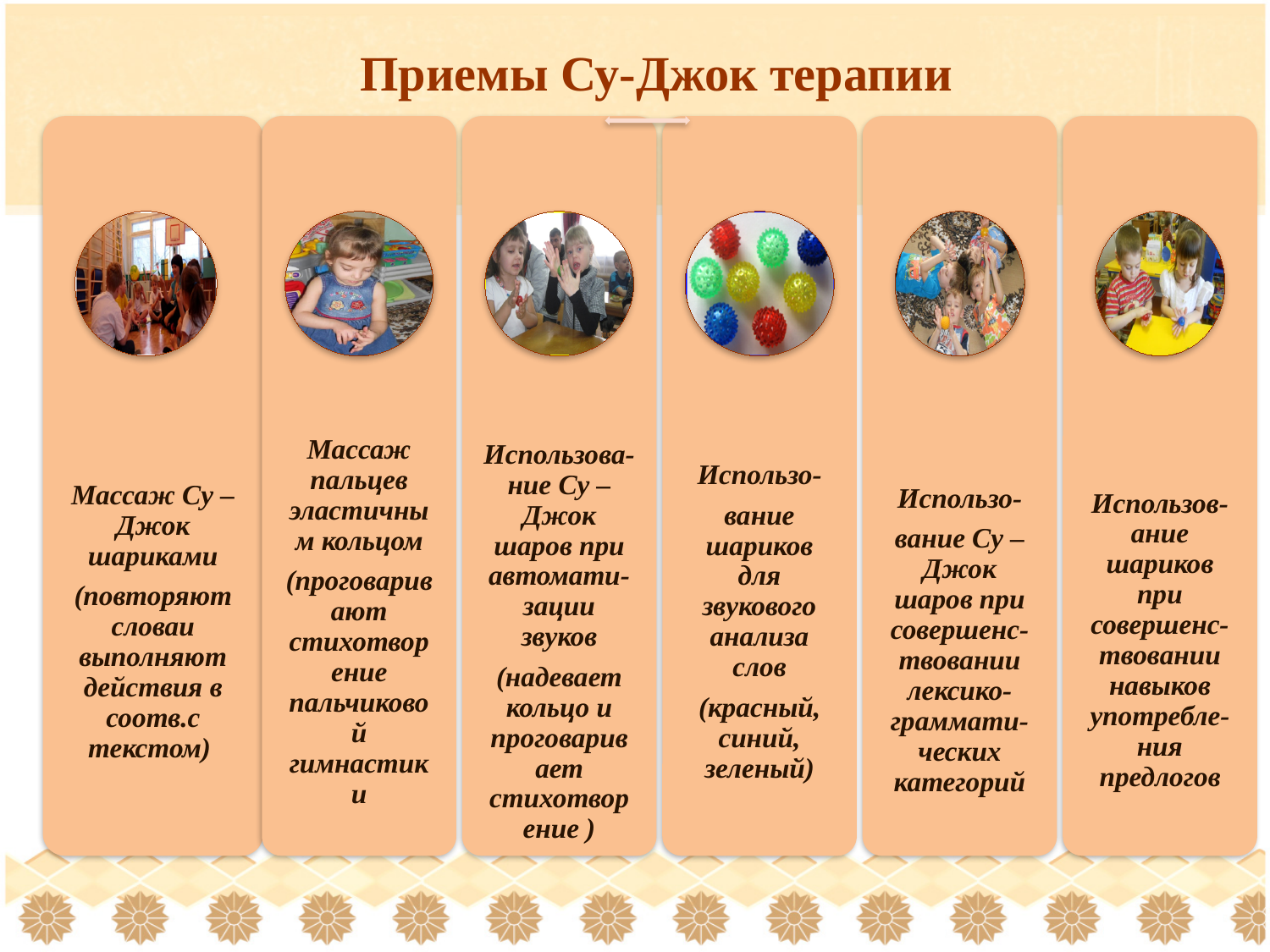

# Приемы Су-Джок терапии

Массаж Су – Джок шариками
(повторяют словаи выполняют действия в соотв.с текстом)

Массаж пальцев эластичным кольцом
(проговаривают стихотворение пальчиковой гимнастики

Использова-ние Су – Джок шаров при автомати-зации звуков
(надевает кольцо и проговаривает стихотворение )

Использо-
вание шариков для звукового анализа слов
(красный, синий, зеленый)

Использо-
вание Су – Джок шаров при совершенс-твовании лексико-граммати-ческих категорий

Использов-ание шариков при совершенс-твовании навыков употребле-ния предлогов